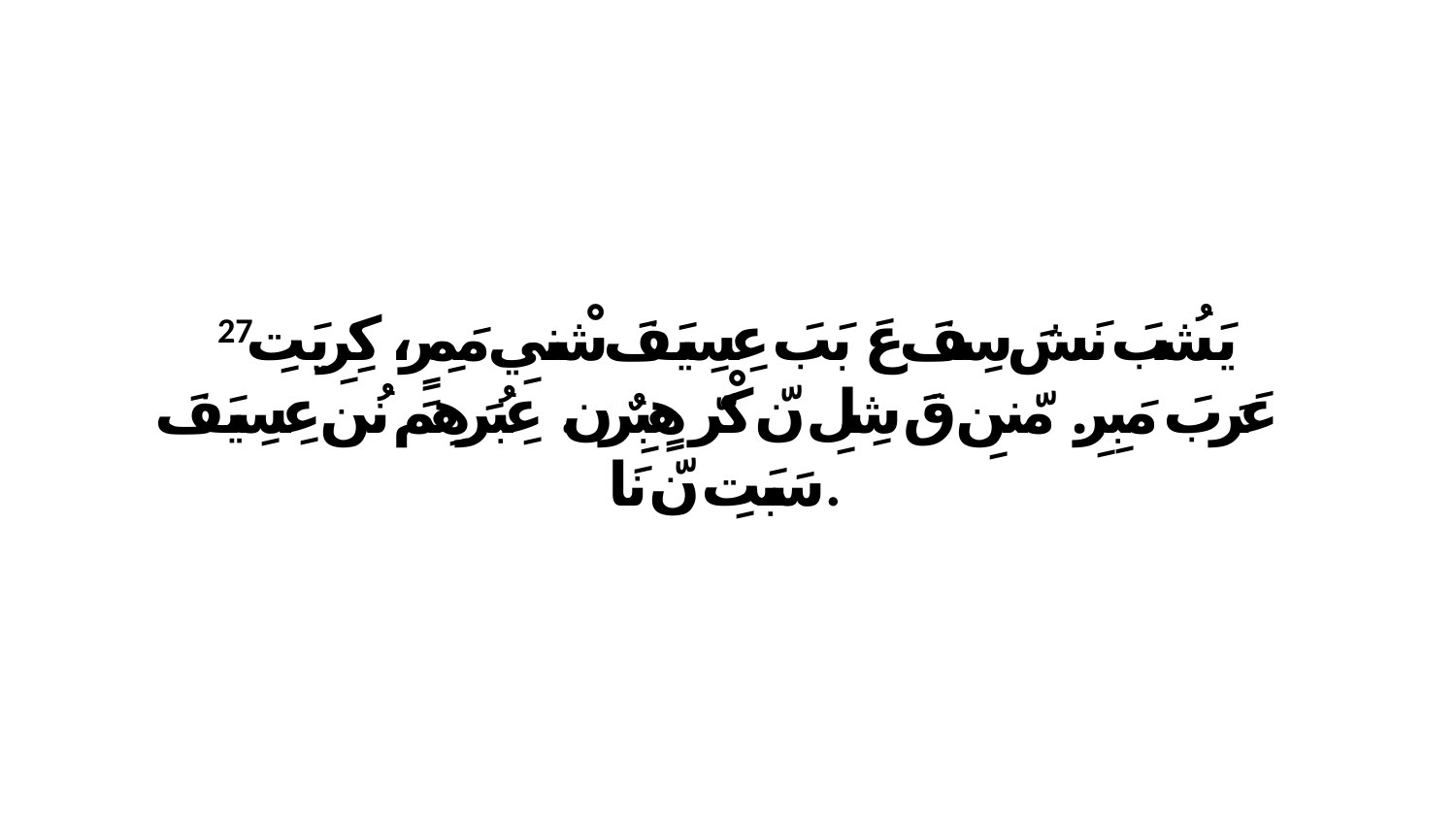

27 يَشُبَ نَشَ سِفَ عَ بَبَ عِسِيَفَ شْنيِ مَمِرٍ، كِرِيَتِ عَرَبَ مَبِرِ. مّننِ قَ شِلِ نّ كْرّ هٍبِرٌن. عِبُرَهِمَ نُن عِسِيَفَ سَبَتِ نّ نَا.